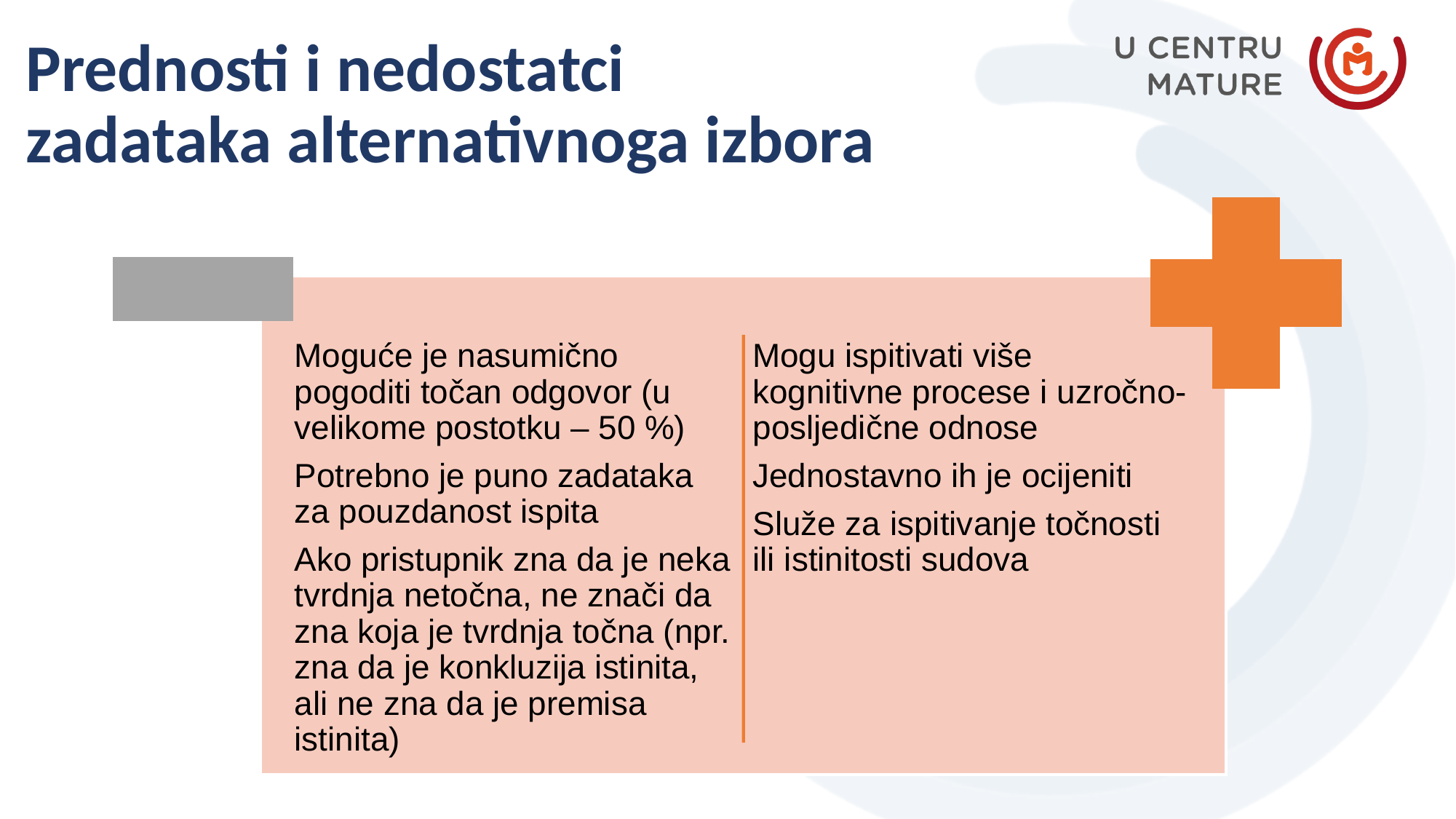

Moguće je nasumično pogoditi točan odgovor (u velikome postotku – 50 %)
Potrebno je puno zadataka za pouzdanost ispita
Ako pristupnik zna da je neka tvrdnja netočna, ne znači da zna koja je tvrdnja točna (npr. zna da je konkluzija istinita, ali ne zna da je premisa istinita)
Mogu ispitivati više kognitivne procese i uzročno-posljedične odnose
Jednostavno ih je ocijeniti
Služe za ispitivanje točnosti ili istinitosti sudova
Prednosti i nedostatci
zadataka alternativnoga izbora